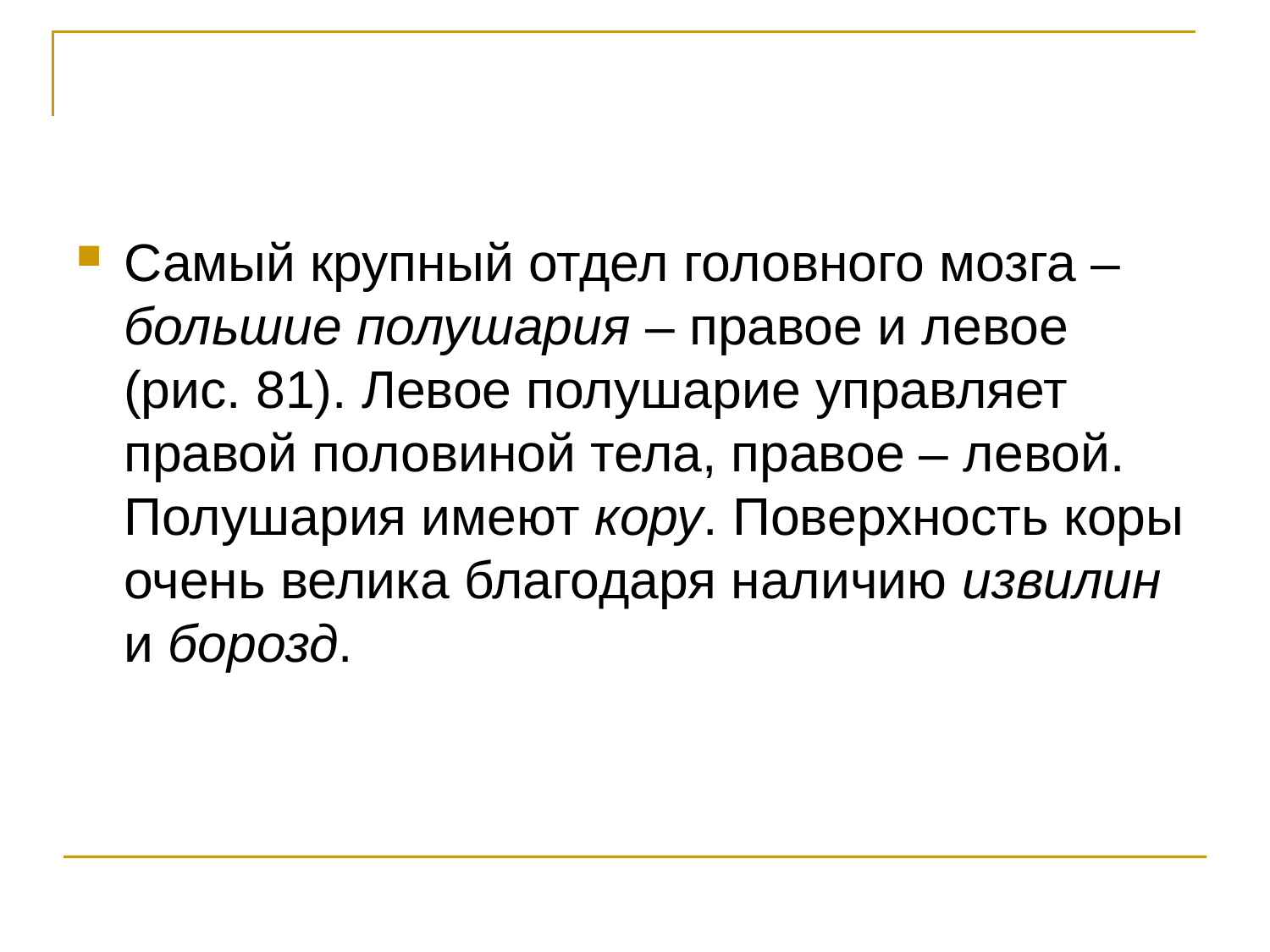

#
Самый крупный отдел головного мозга – большие полушария – правое и левое (рис. 81). Левое полушарие управляет правой половиной тела, правое – левой. Полушария имеют кору. Поверхность коры очень велика благодаря наличию извилин и борозд.